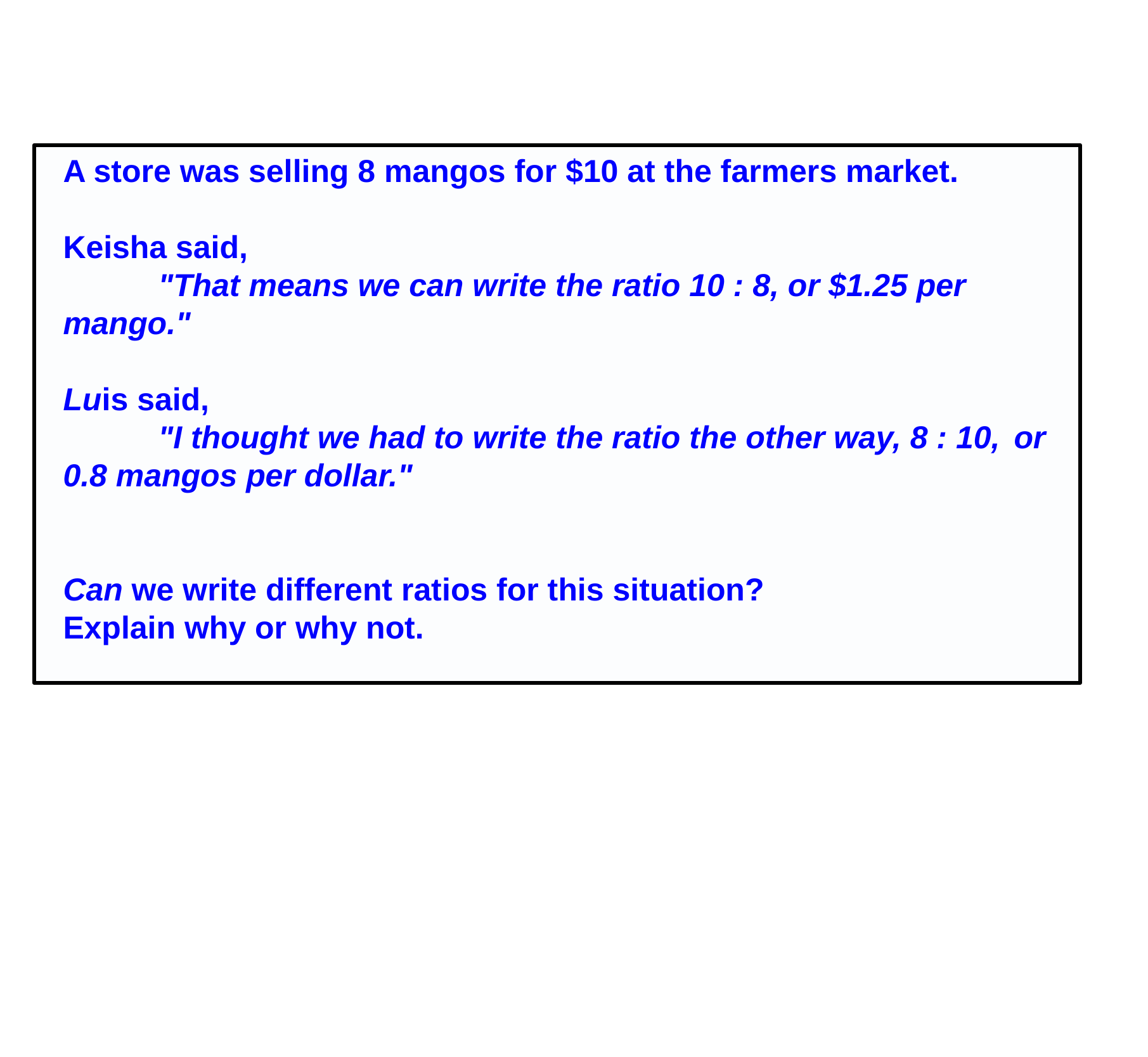

A store was selling 8 mangos for $10 at the farmers market.

Keisha said,
	"That means we can write the ratio 10 : 8, or $1.25 per 	mango."

Luis said,
	"I thought we had to write the ratio the other way, 8 : 10, 	or 0.8 mangos per dollar."

Can we write different ratios for this situation?
Explain why or why not.